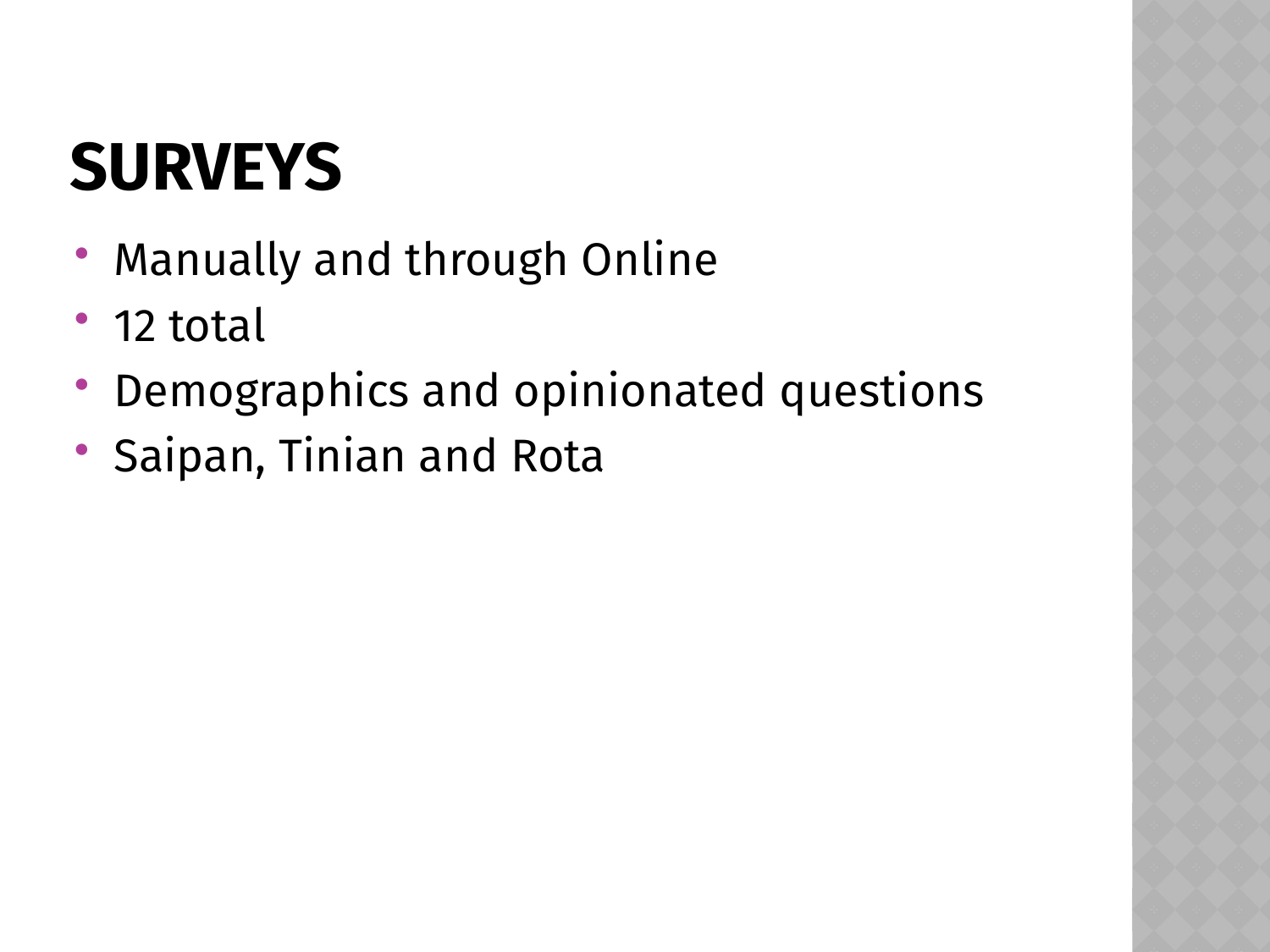

# Surveys
Manually and through Online
12 total
Demographics and opinionated questions
Saipan, Tinian and Rota